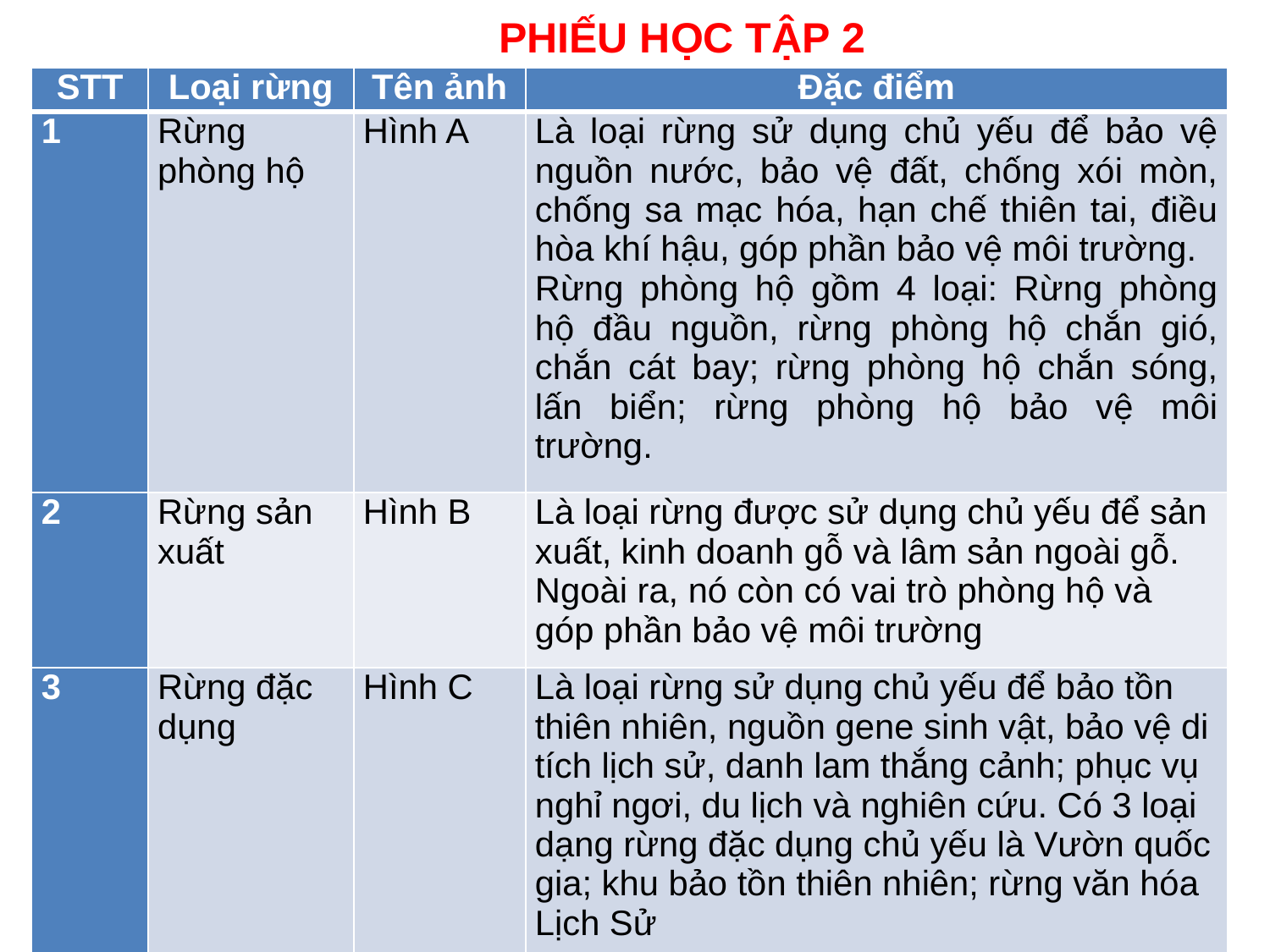

PHIẾU HỌC TẬP 2
| STT | Loại rừng | Tên ảnh | Đặc điểm |
| --- | --- | --- | --- |
| 1 | Rừng phòng hộ | Hình A | Là loại rừng sử dụng chủ yếu để bảo vệ nguồn nước, bảo vệ đất, chống xói mòn, chống sa mạc hóa, hạn chế thiên tai, điều hòa khí hậu, góp phần bảo vệ môi trường. Rừng phòng hộ gồm 4 loại: Rừng phòng hộ đầu nguồn, rừng phòng hộ chắn gió, chắn cát bay; rừng phòng hộ chắn sóng, lấn biển; rừng phòng hộ bảo vệ môi trường. |
| 2 | Rừng sản xuất | Hình B | Là loại rừng được sử dụng chủ yếu để sản xuất, kinh doanh gỗ và lâm sản ngoài gỗ. Ngoài ra, nó còn có vai trò phòng hộ và góp phần bảo vệ môi trường |
| 3 | Rừng đặc dụng | Hình C | Là loại rừng sử dụng chủ yếu để bảo tồn thiên nhiên, nguồn gene sinh vật, bảo vệ di tích lịch sử, danh lam thắng cảnh; phục vụ nghỉ ngơi, du lịch và nghiên cứu. Có 3 loại dạng rừng đặc dụng chủ yếu là Vườn quốc gia; khu bảo tồn thiên nhiên; rừng văn hóa Lịch Sử |